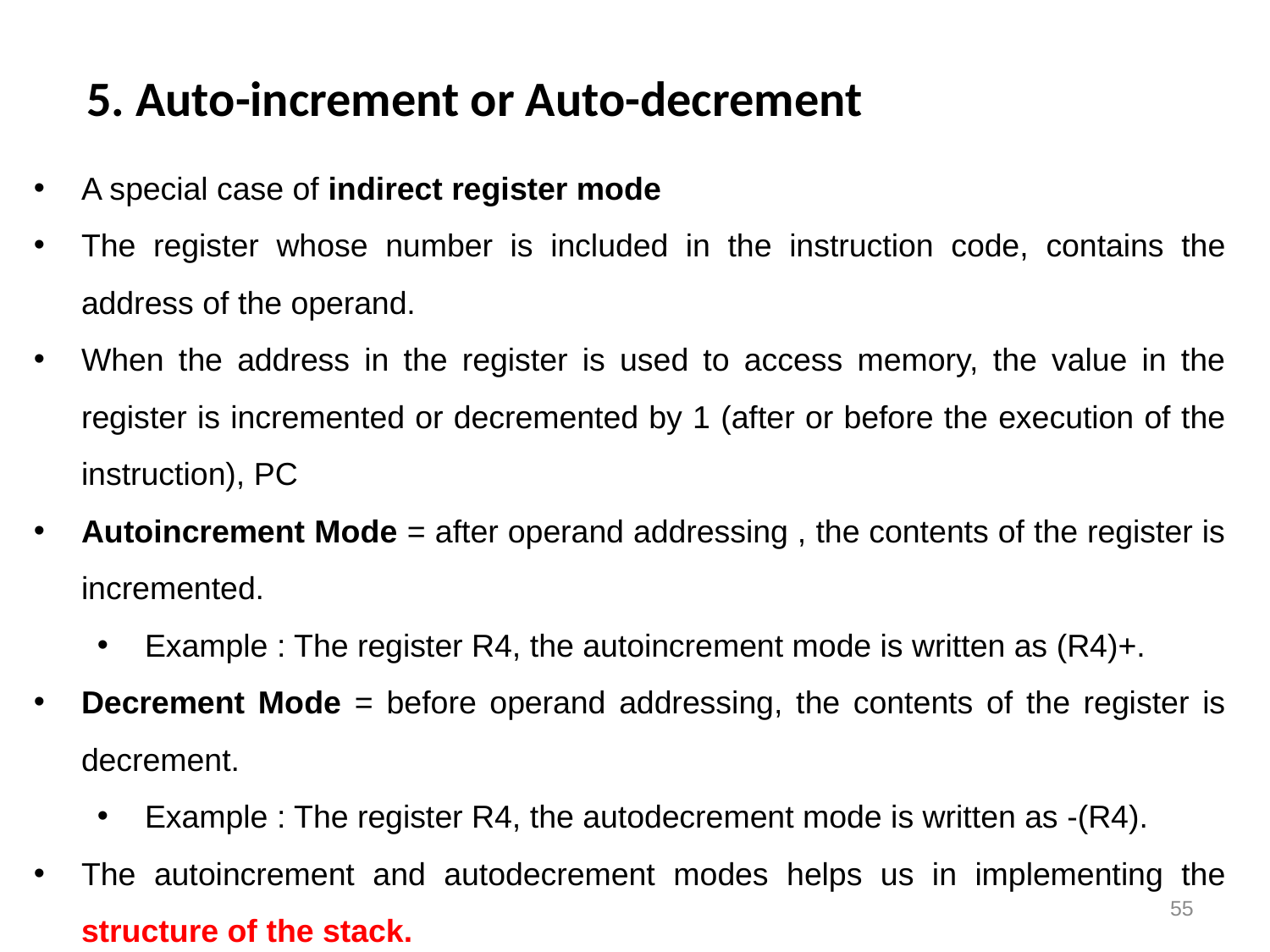

5. Auto-increment or Auto-decrement
A special case of indirect register mode
The register whose number is included in the instruction code, contains the address of the operand.
When the address in the register is used to access memory, the value in the register is incremented or decremented by 1 (after or before the execution of the instruction), PC
Autoincrement Mode = after operand addressing , the contents of the register is incremented.
Example : The register R4, the autoincrement mode is written as (R4)+.
Decrement Mode = before operand addressing, the contents of the register is decrement.
Example : The register R4, the autodecrement mode is written as -(R4).
The autoincrement and autodecrement modes helps us in implementing the structure of the stack.
55